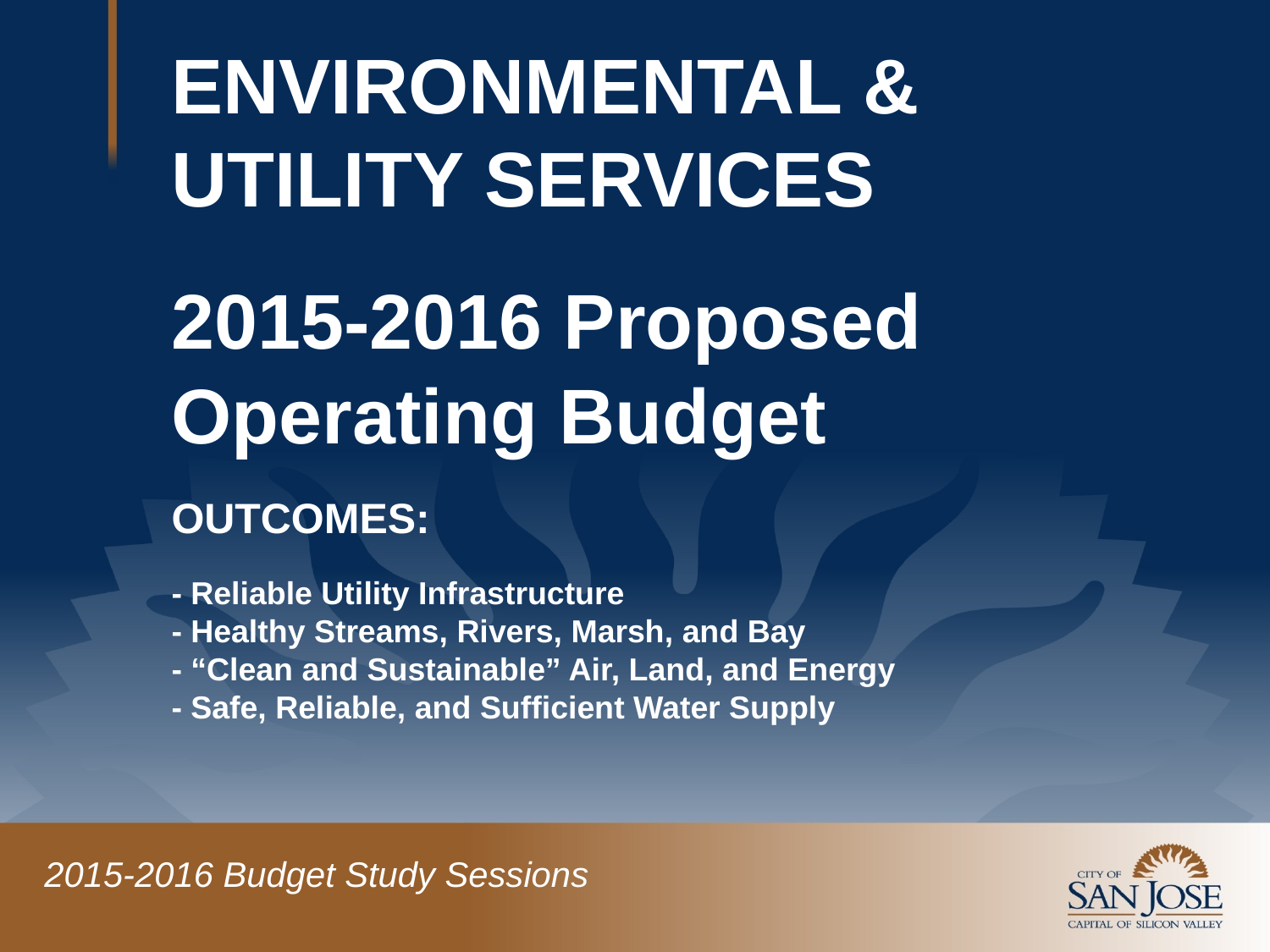

# ENVIRONMENTAL & UTILITY SERVICES 2015-2016 Proposed Operating Budget OUTCOMES: - Reliable Utility Infrastructure - Healthy Streams, Rivers, Marsh, and Bay - “Clean and Sustainable” Air, Land, and Energy - Safe, Reliable, and Sufficient Water Supply

2015-2016 Budget Study Sessions